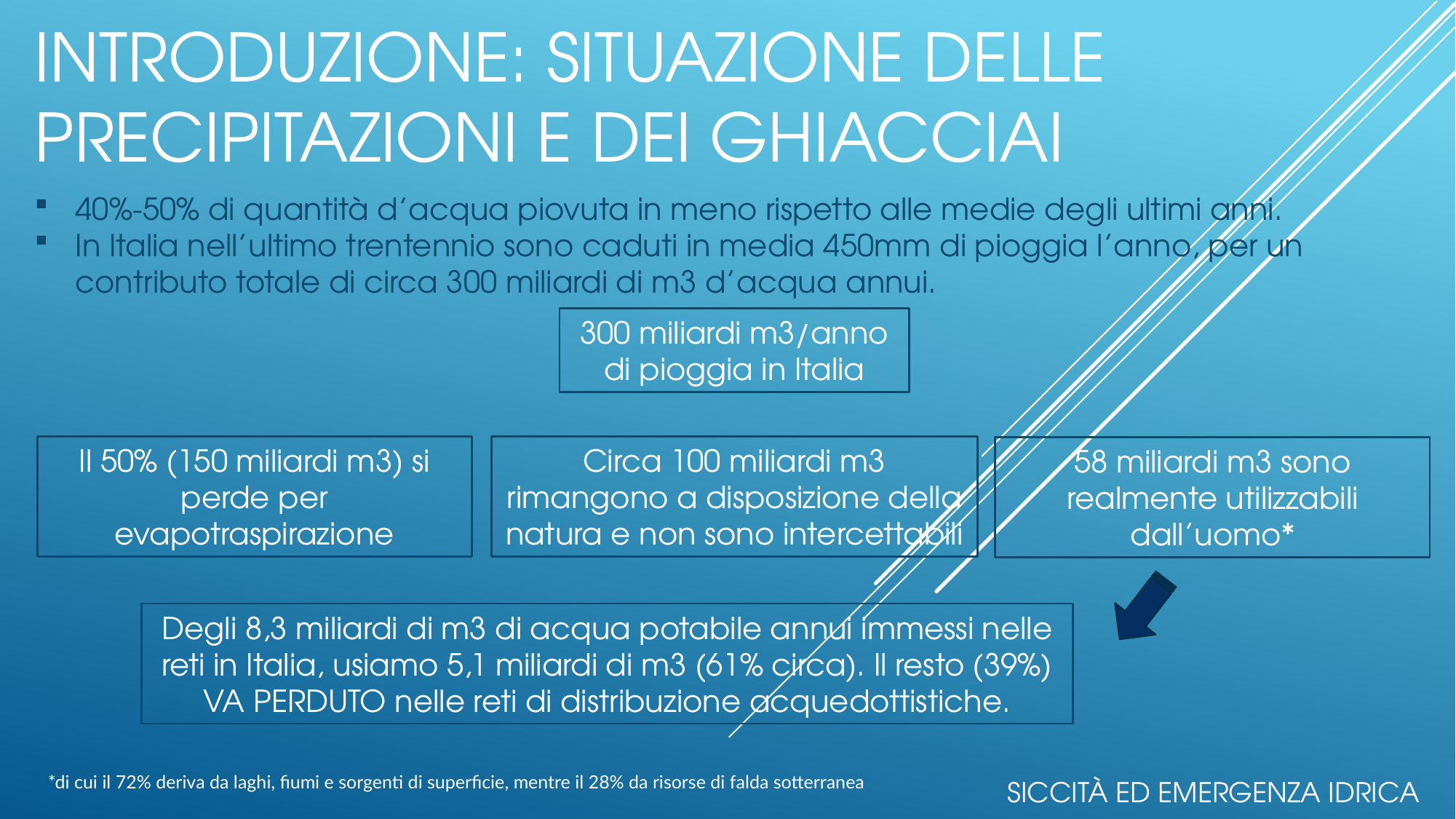

40%-50% di quantità d’acqua piovuta in meno rispetto alle medie degli ultimi anni.
# INTRODUZIONE: SITUAZIONE DELLE PRECIPITAZIONI E DEI GHIACCIAI
In Italia nell’ultimo trentennio sono caduti in media 450mm di pioggia l’anno, per un contributo totale di circa 300 miliardi di m3 d’acqua annui.
300 miliardi m3/anno di pioggia in Italia
Il 50% (150 miliardi m3) si perde per evapotraspirazione
Circa 100 miliardi m3 rimangono a disposizione della natura e non sono intercettabili
58 miliardi m3 sono realmente utilizzabili dall’uomo*

Degli 8,3 miliardi di m3 di acqua potabile annui immessi nelle reti in Italia, usiamo 5,1 miliardi di m3 (61% circa). Il resto (39%) VA PERDUTO nelle reti di distribuzione acquedottistiche.
Siccità ed emergenza idrica
*di cui il 72% deriva da laghi, fiumi e sorgenti di superficie, mentre il 28% da risorse di falda sotterranea